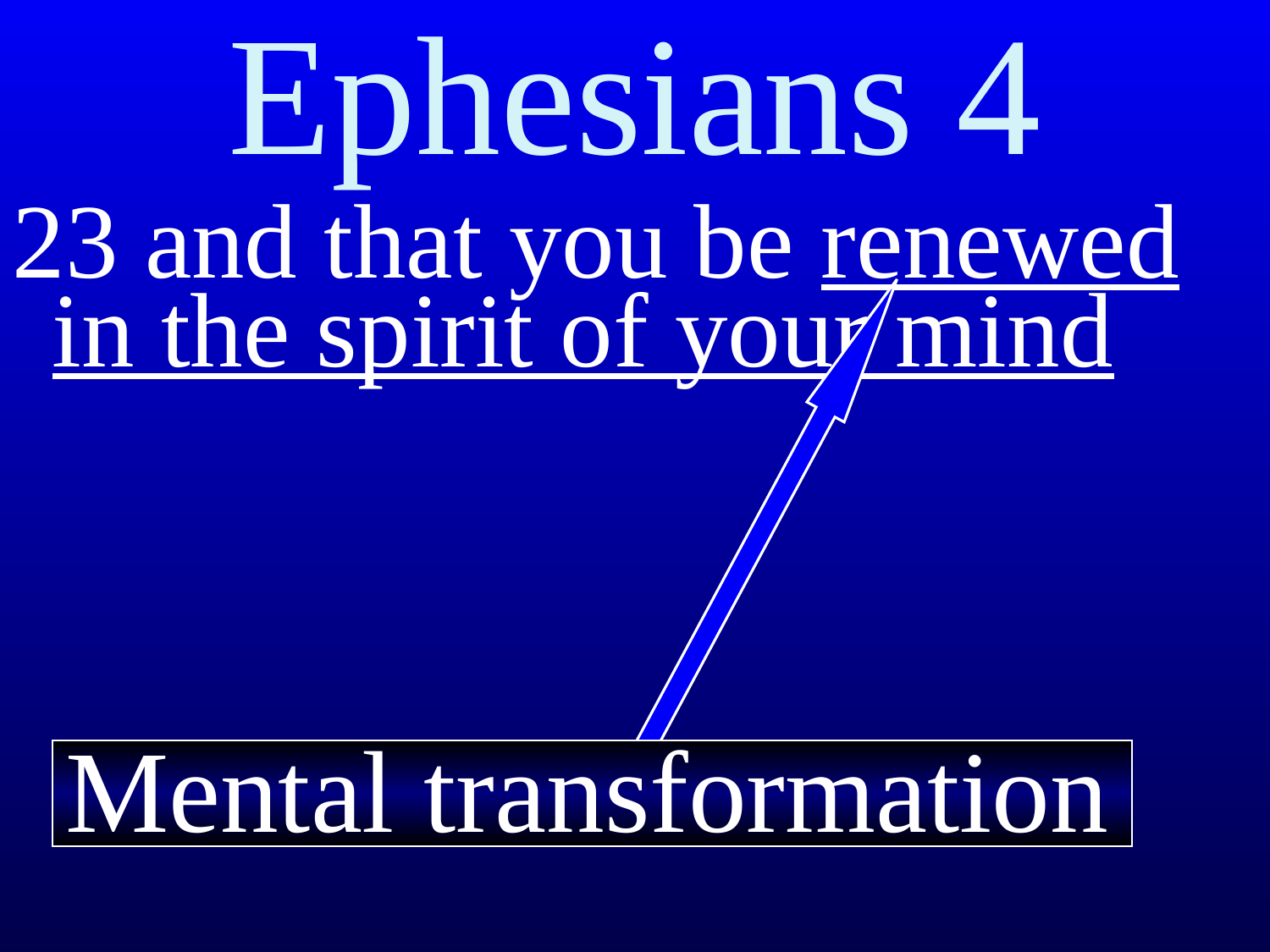

# Ephesians 4
23 and that you be renewed in the spirit of your mind

Mental transformation